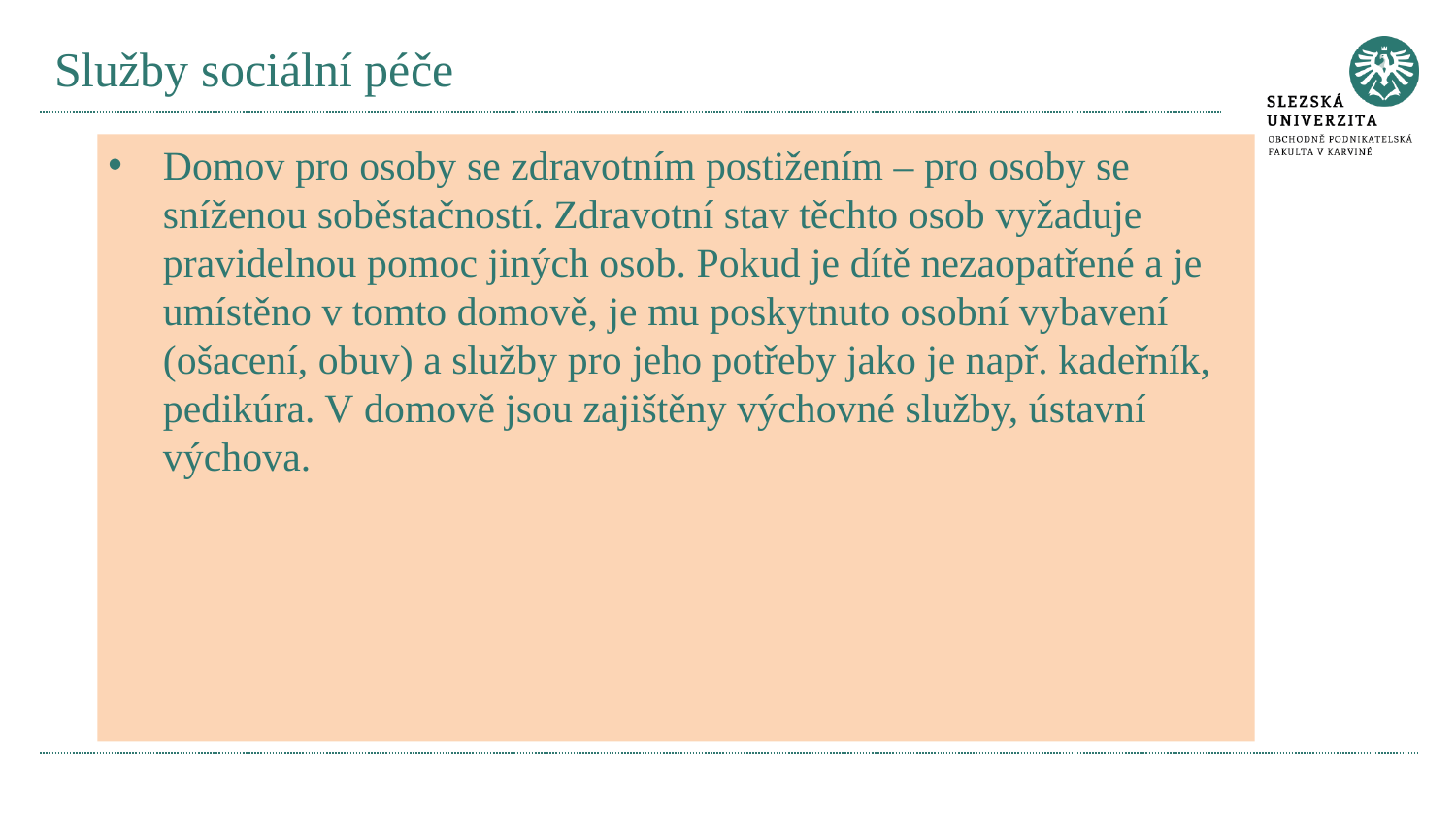

# Služby sociální péče
Domov pro osoby se zdravotním postižením – pro osoby se sníženou soběstačností. Zdravotní stav těchto osob vyžaduje pravidelnou pomoc jiných osob. Pokud je dítě nezaopatřené a je umístěno v tomto domově, je mu poskytnuto osobní vybavení (ošacení, obuv) a služby pro jeho potřeby jako je např. kadeřník, pedikúra. V domově jsou zajištěny výchovné služby, ústavní výchova.